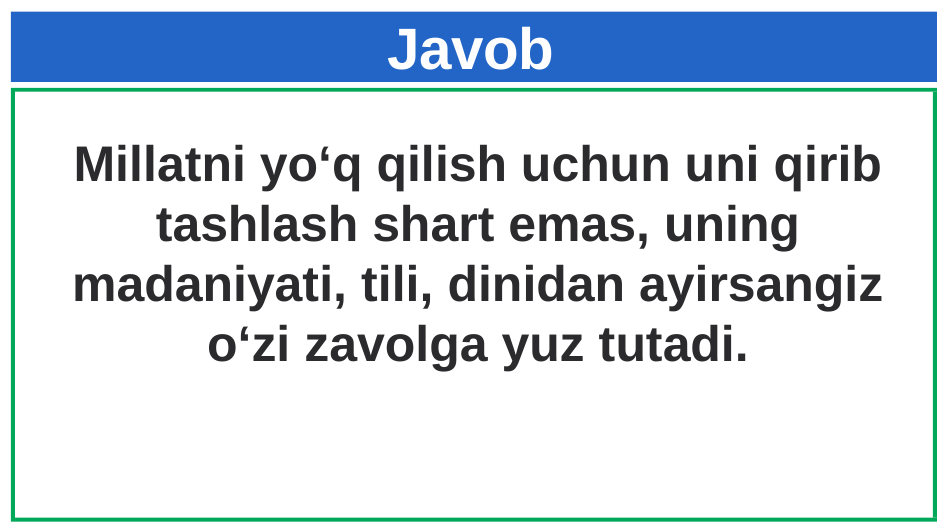

# Javob

Millatni yo‘q qilish uchun uni qirib tashlash shart emas, uning madaniyati, tili, dinidan ayirsangiz o‘zi zavolga yuz tutadi.